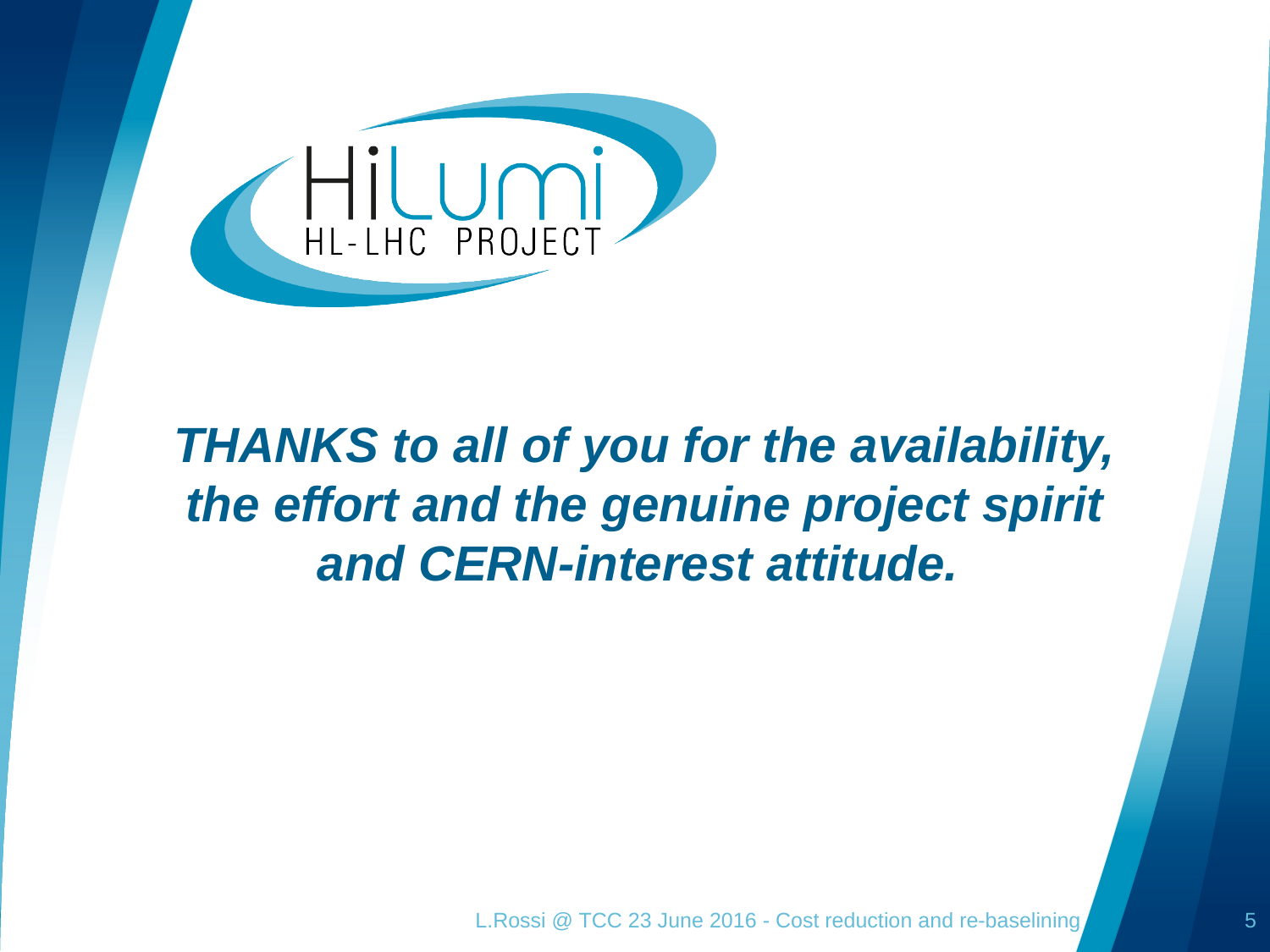

# THANKS to all of you for the availability, the effort and the genuine project spirit and CERN-interest attitude.
L.Rossi @ TCC 23 June 2016 - Cost reduction and re-baselining
5